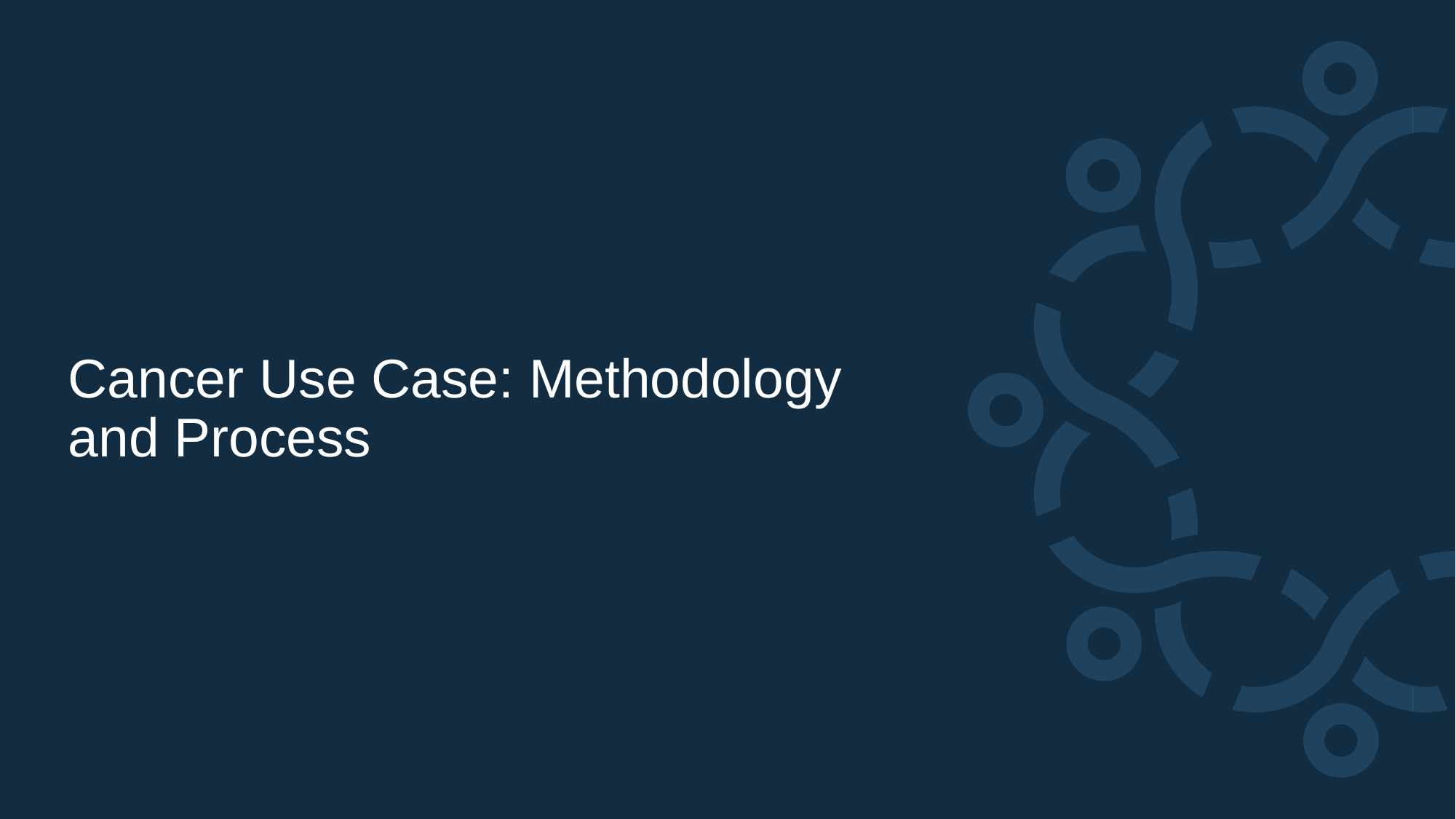

# Cancer Use Case: Methodology and Process